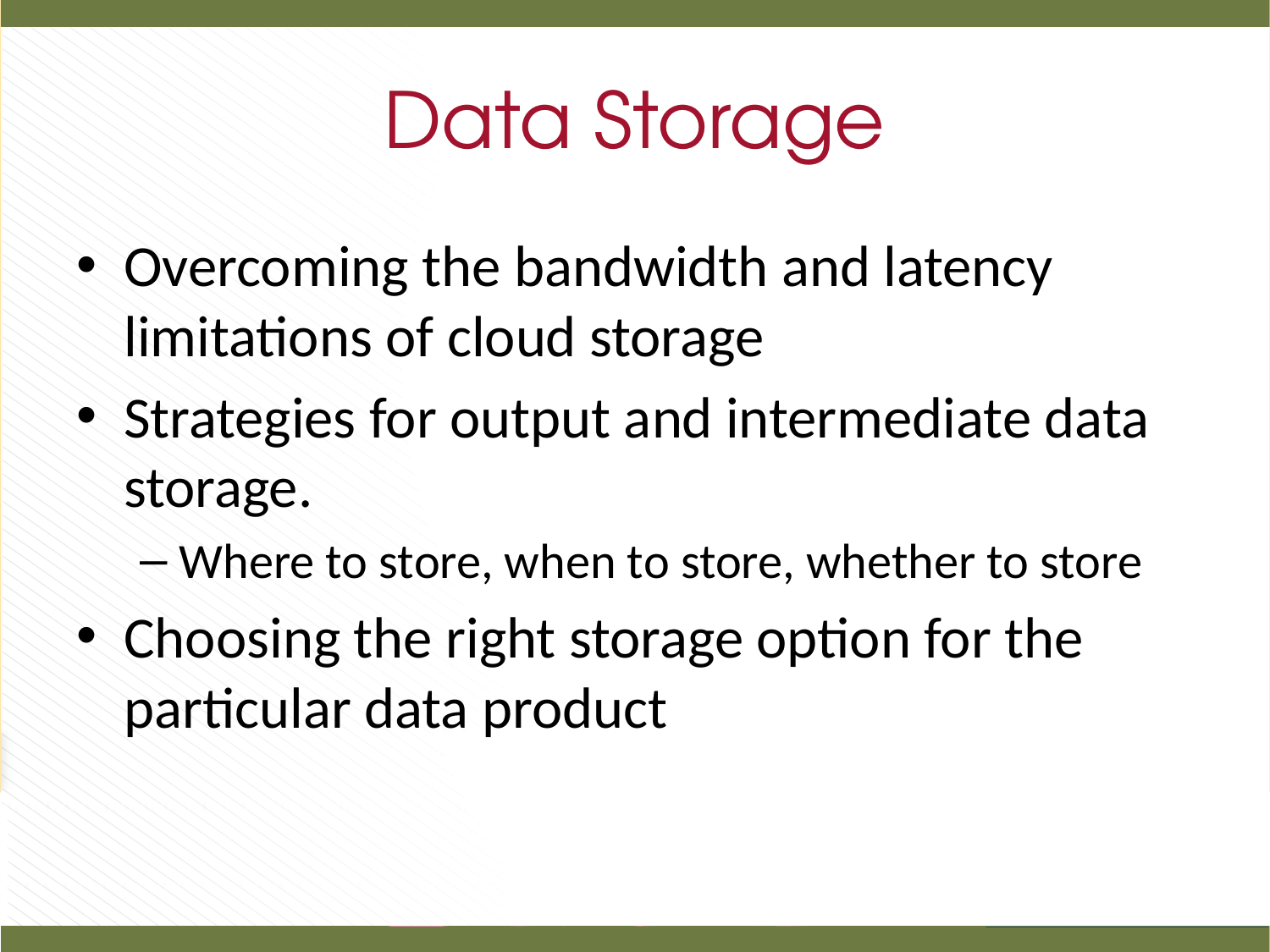

# Data Storage
Overcoming the bandwidth and latency limitations of cloud storage
Strategies for output and intermediate data storage.
Where to store, when to store, whether to store
Choosing the right storage option for the particular data product